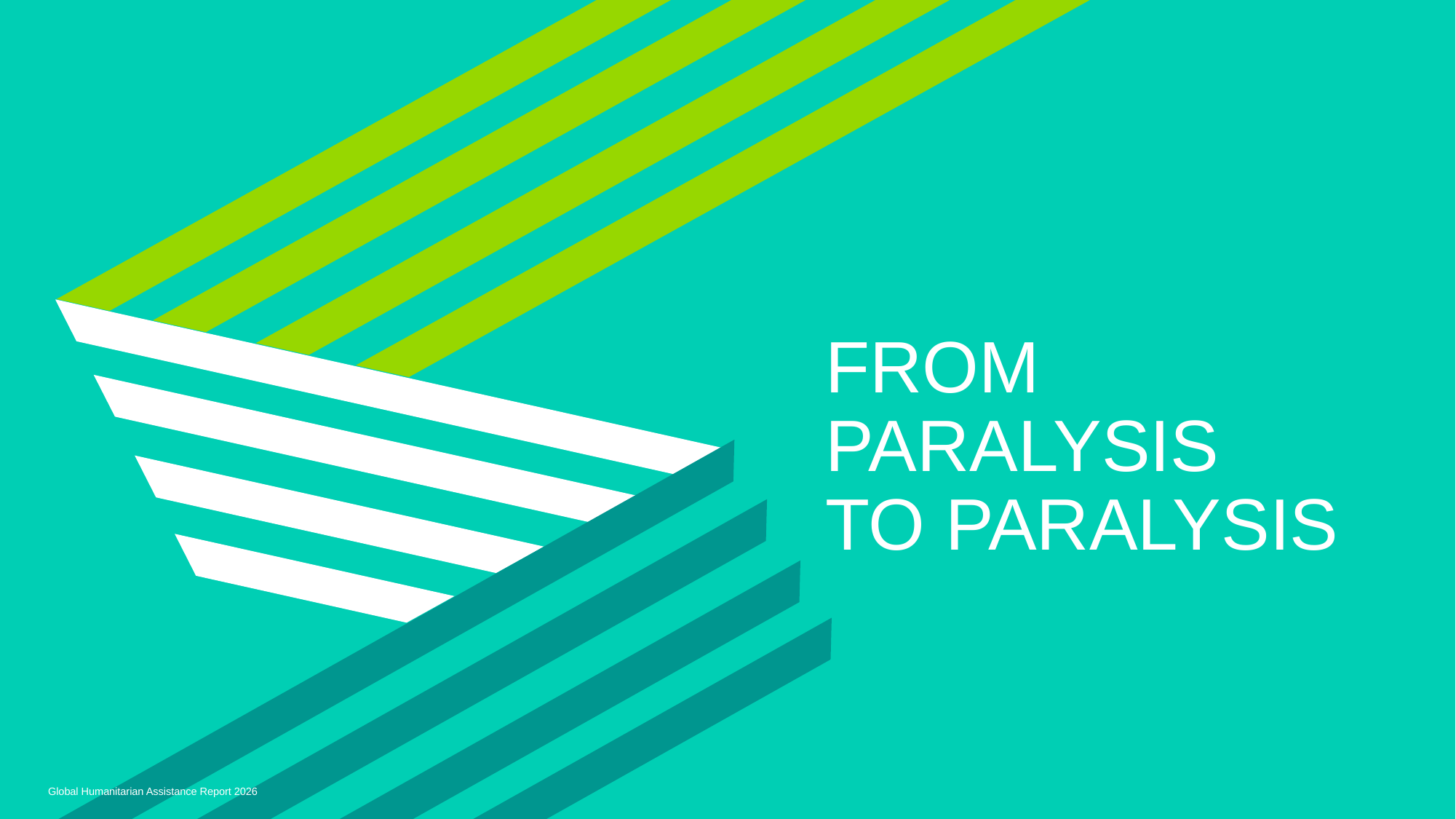

# FROM PARALYSIS TO PARALYSIS

Global Humanitarian Assistance Report 2026